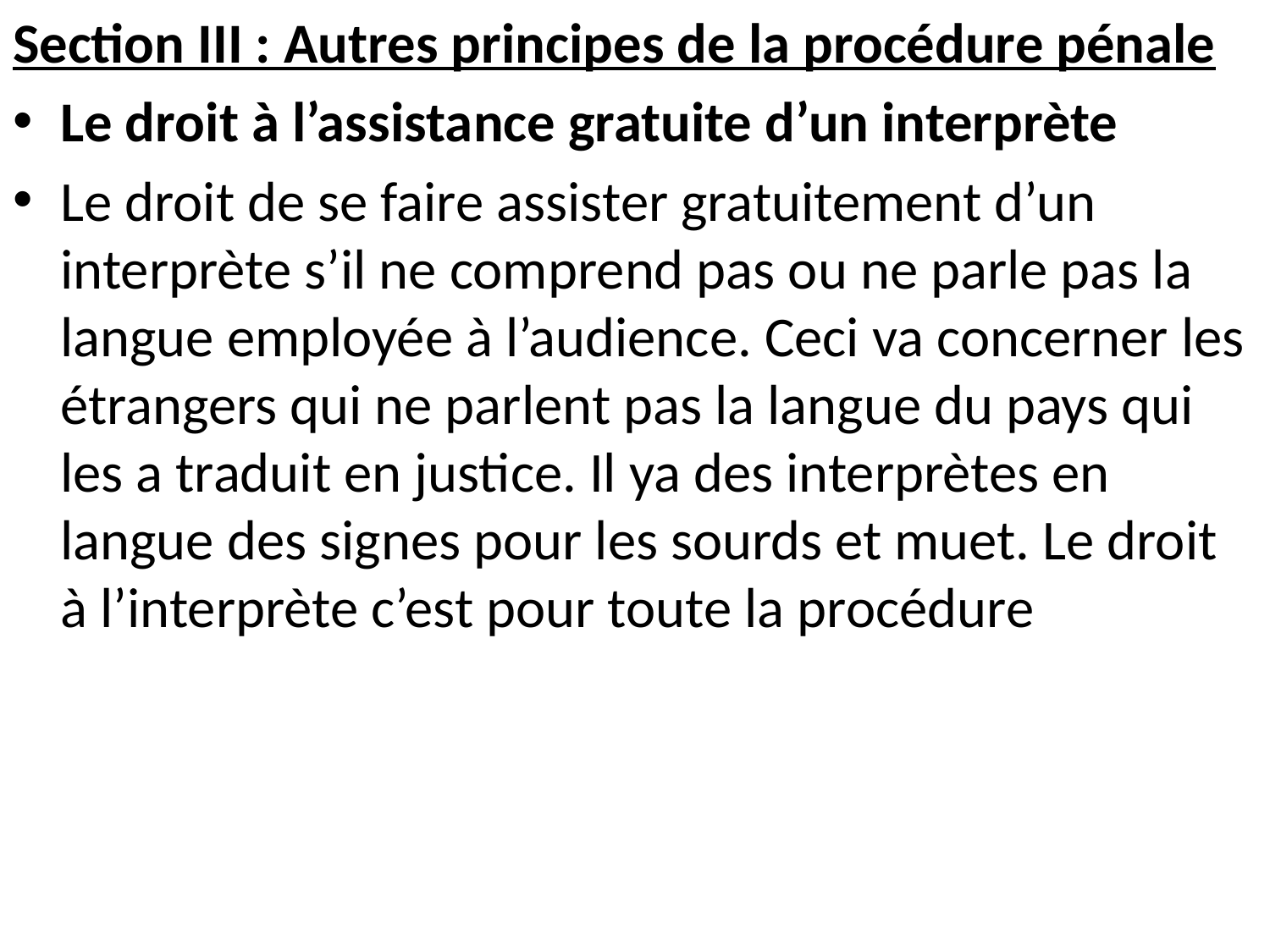

Section III : Autres principes de la procédure pénale
Le droit à l’assistance gratuite d’un interprète
Le droit de se faire assister gratuitement d’un interprète s’il ne comprend pas ou ne parle pas la langue employée à l’audience. Ceci va concerner les étrangers qui ne parlent pas la langue du pays qui les a traduit en justice. Il ya des interprètes en langue des signes pour les sourds et muet. Le droit à l’interprète c’est pour toute la procédure